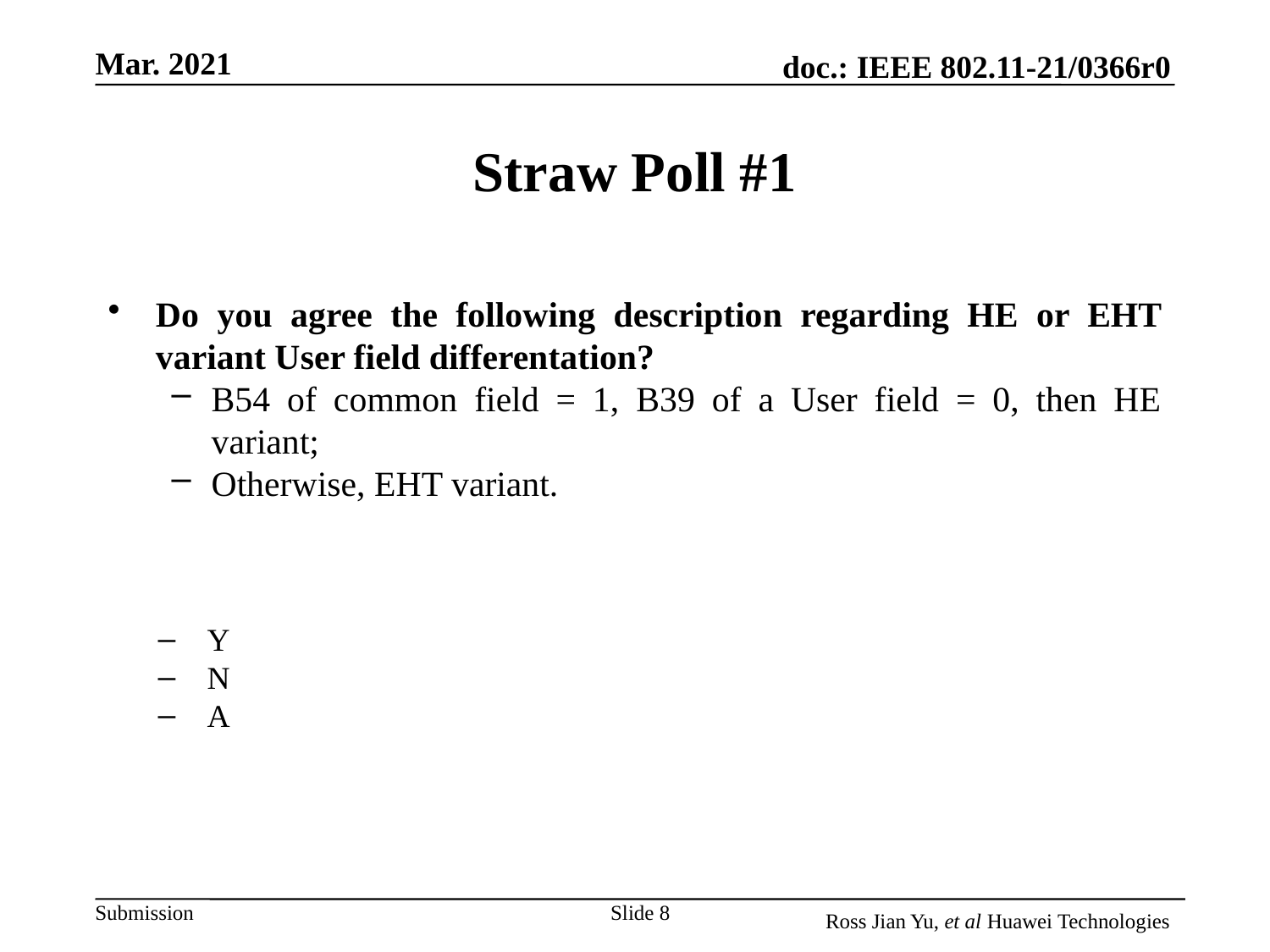

# Straw Poll #1
Do you agree the following description regarding HE or EHT variant User field differentation?
B54 of common field = 1, B39 of a User field = 0, then HE variant;
Otherwise, EHT variant.
Y
N
A
Slide 8